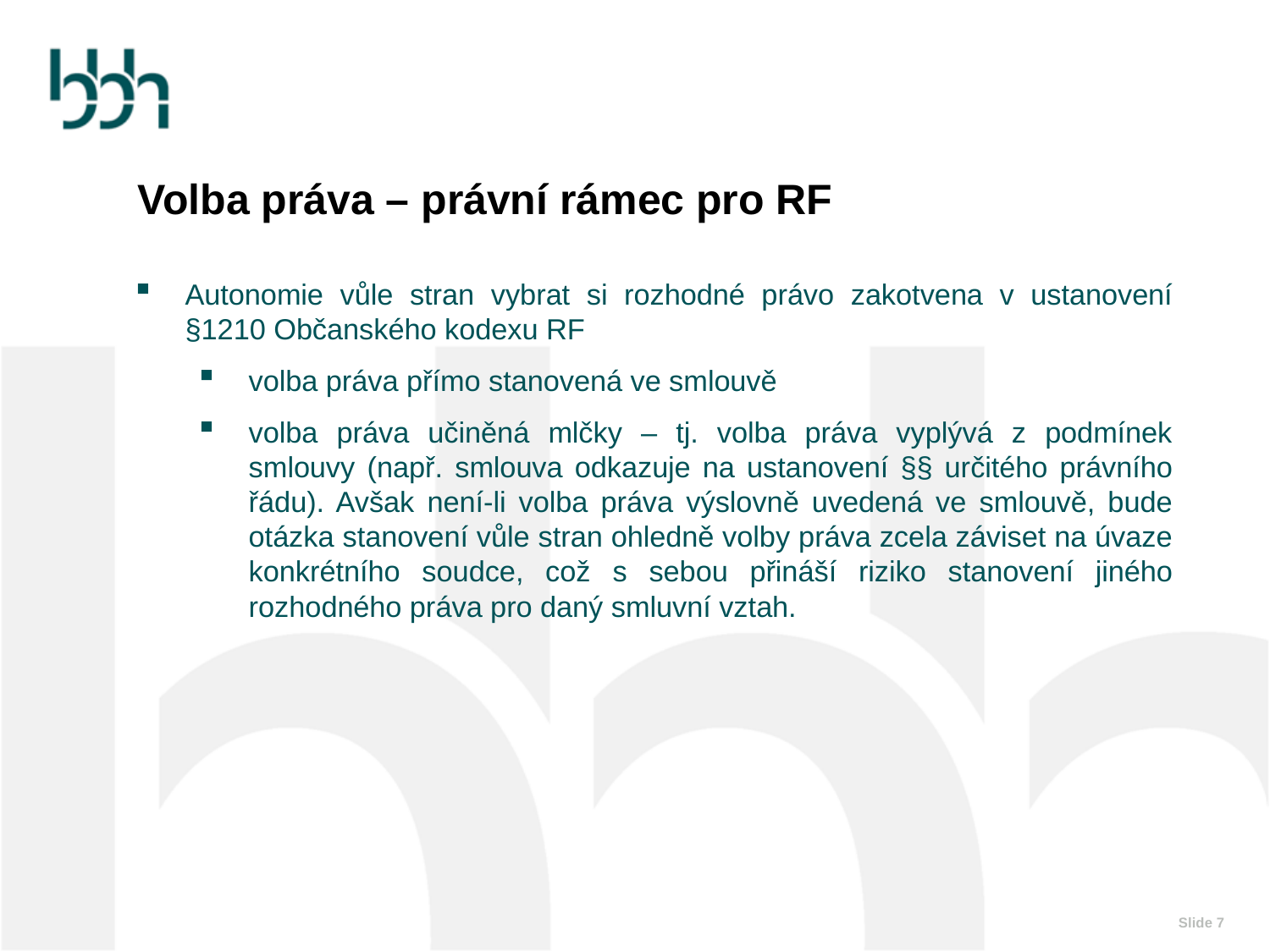

Volba práva – právní rámec pro RF
Autonomie vůle stran vybrat si rozhodné právo zakotvena v ustanovení §1210 Občanského kodexu RF
volba práva přímo stanovená ve smlouvě
volba práva učiněná mlčky – tj. volba práva vyplývá z podmínek smlouvy (např. smlouva odkazuje na ustanovení §§ určitého právního řádu). Avšak není-li volba práva výslovně uvedená ve smlouvě, bude otázka stanovení vůle stran ohledně volby práva zcela záviset na úvaze konkrétního soudce, což s sebou přináší riziko stanovení jiného rozhodného práva pro daný smluvní vztah.

Slide 7